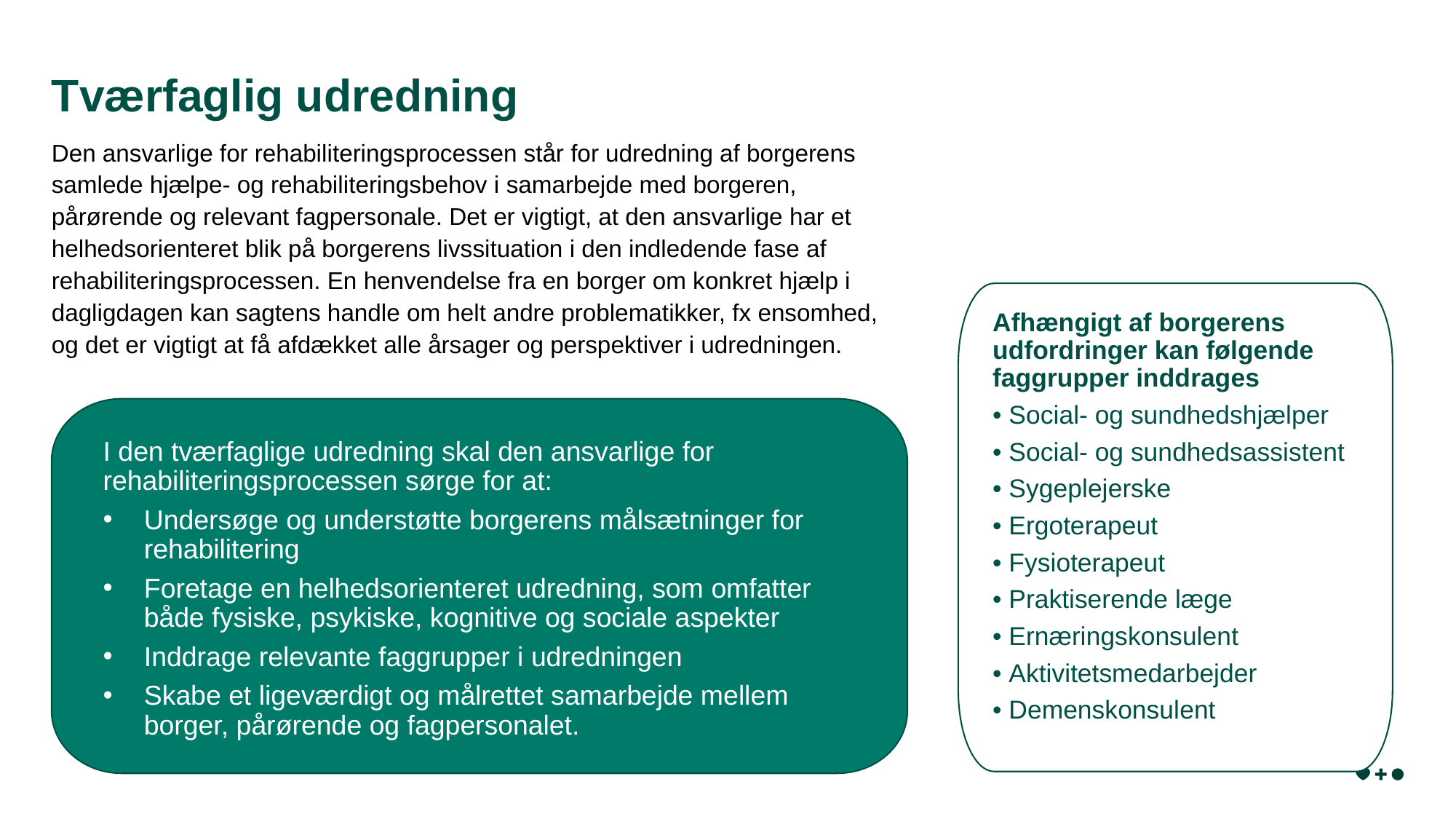

# Tværfaglig udredning
Den ansvarlige for rehabiliteringsprocessen står for udredning af borgerens samlede hjælpe- og rehabiliteringsbehov i samarbejde med borgeren, pårørende og relevant fagpersonale. Det er vigtigt, at den ansvarlige har et helhedsorienteret blik på borgerens livssituation i den indledende fase af rehabiliteringsprocessen. En henvendelse fra en borger om konkret hjælp i dagligdagen kan sagtens handle om helt andre problematikker, fx ensomhed, og det er vigtigt at få afdækket alle årsager og perspektiver i udredningen.

Afhængigt af borgerens udfordringer kan følgende faggrupper inddrages
• Social- og sundhedshjælper
• Social- og sundhedsassistent
• Sygeplejerske
• Ergoterapeut
• Fysioterapeut
• Praktiserende læge
• Ernæringskonsulent
• Aktivitetsmedarbejder
• Demenskonsulent
I den tværfaglige udredning skal den ansvarlige for rehabiliteringsprocessen sørge for at:
Undersøge og understøtte borgerens målsætninger for rehabilitering
Foretage en helhedsorienteret udredning, som omfatter både fysiske, psykiske, kognitive og sociale aspekter
Inddrage relevante faggrupper i udredningen
Skabe et ligeværdigt og målrettet samarbejde mellem borger, pårørende og fagpersonalet.